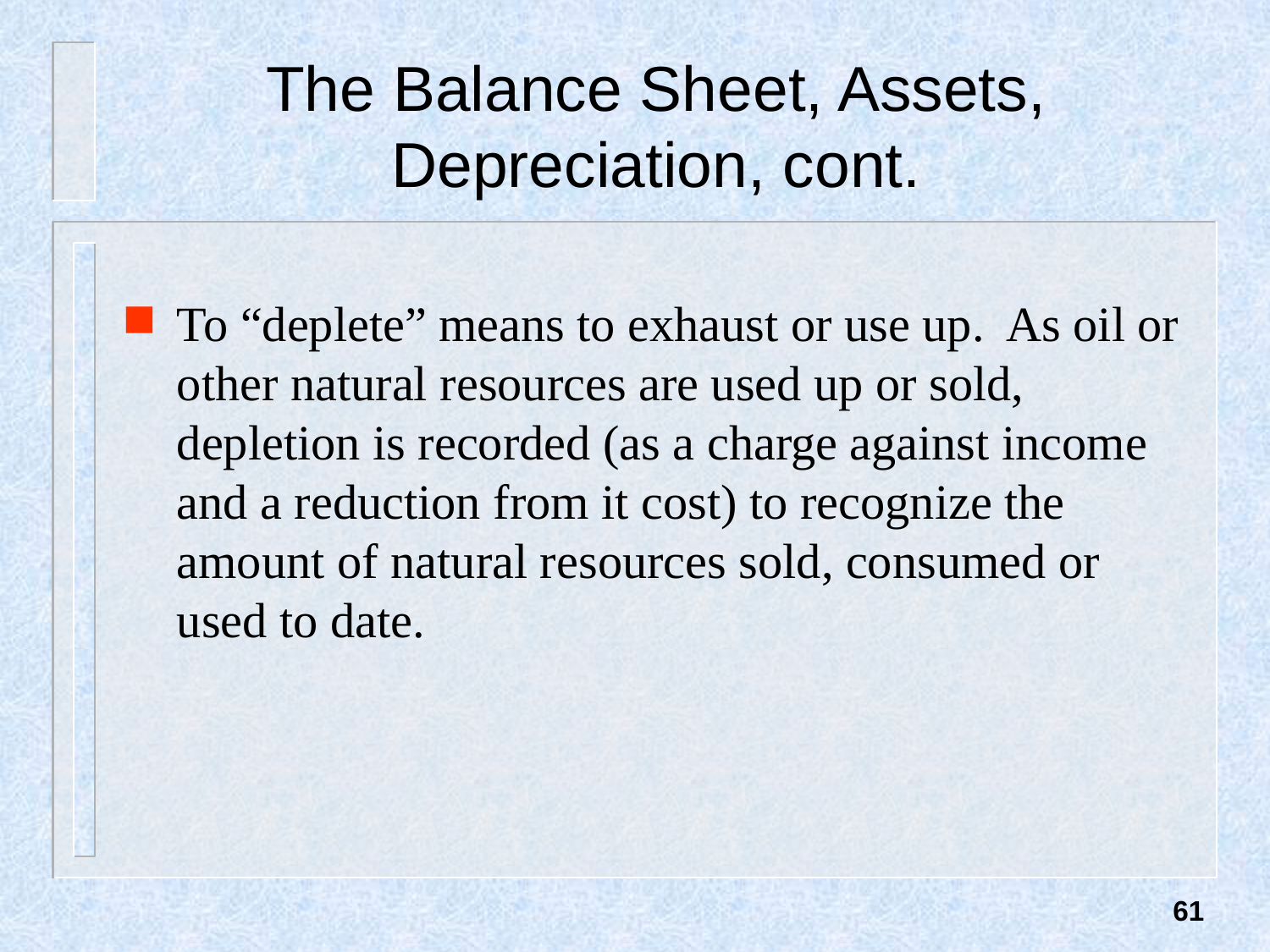

# The Balance Sheet, Assets, Depreciation, cont.
To “deplete” means to exhaust or use up.  As oil or other natural resources are used up or sold, depletion is recorded (as a charge against income and a reduction from it cost) to recognize the amount of natural resources sold, consumed or used to date.
61